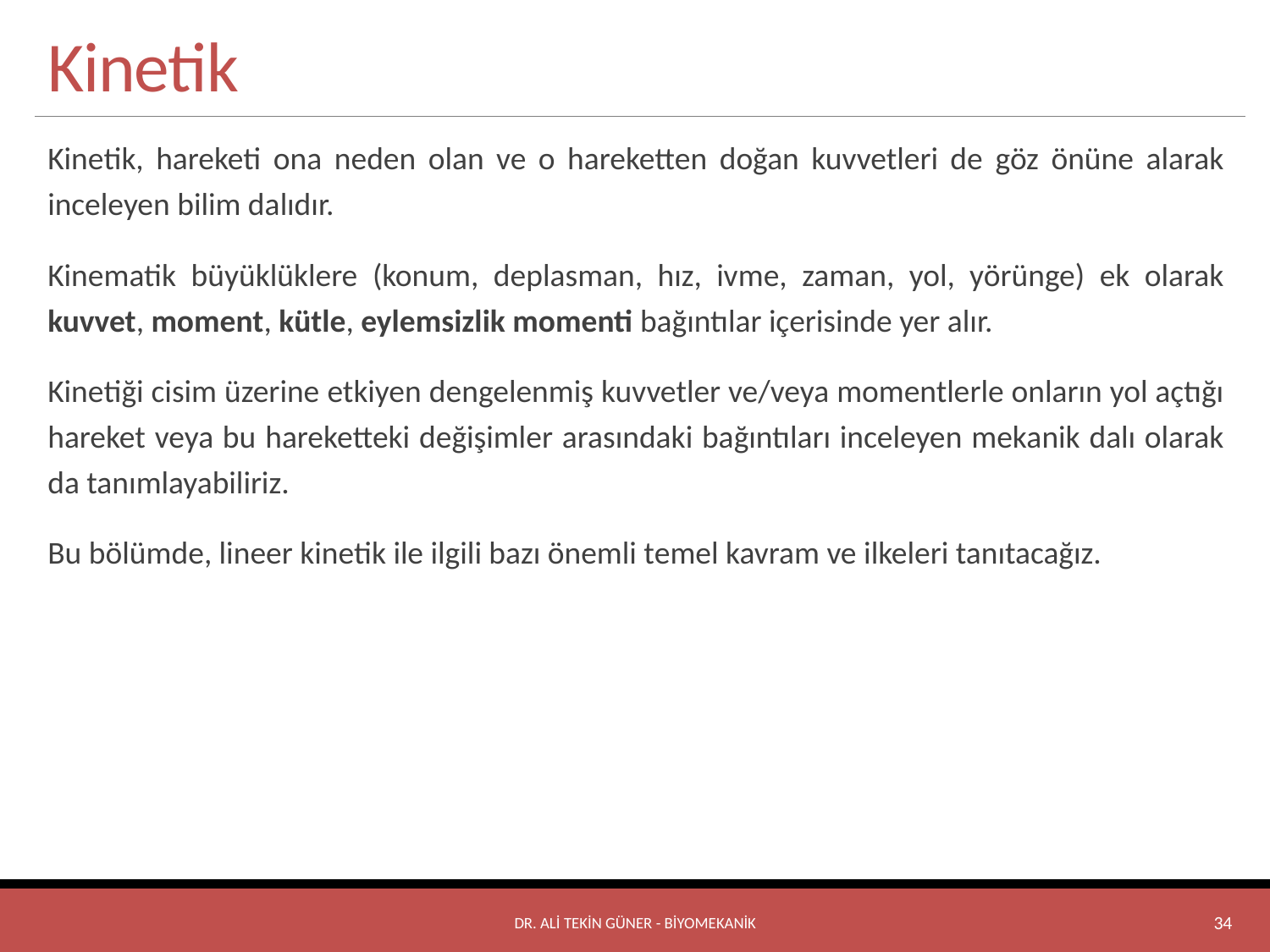

# Kinetik
Kinetik, hareketi ona neden olan ve o hareketten doğan kuvvetleri de göz önüne alarak inceleyen bilim dalıdır.
Kinematik büyüklüklere (konum, deplasman, hız, ivme, zaman, yol, yörünge) ek olarak kuvvet, moment, kütle, eylemsizlik momenti bağıntılar içerisinde yer alır.
Kinetiği cisim üzerine etkiyen dengelenmiş kuvvetler ve/veya momentlerle onların yol açtığı hareket veya bu hareketteki değişimler arasındaki bağıntıları inceleyen mekanik dalı olarak da tanımlayabiliriz.
Bu bölümde, lineer kinetik ile ilgili bazı önemli temel kavram ve ilkeleri tanıtacağız.
DR. ALİ TEKİN GÜNER - BİYOMEKANİK
34